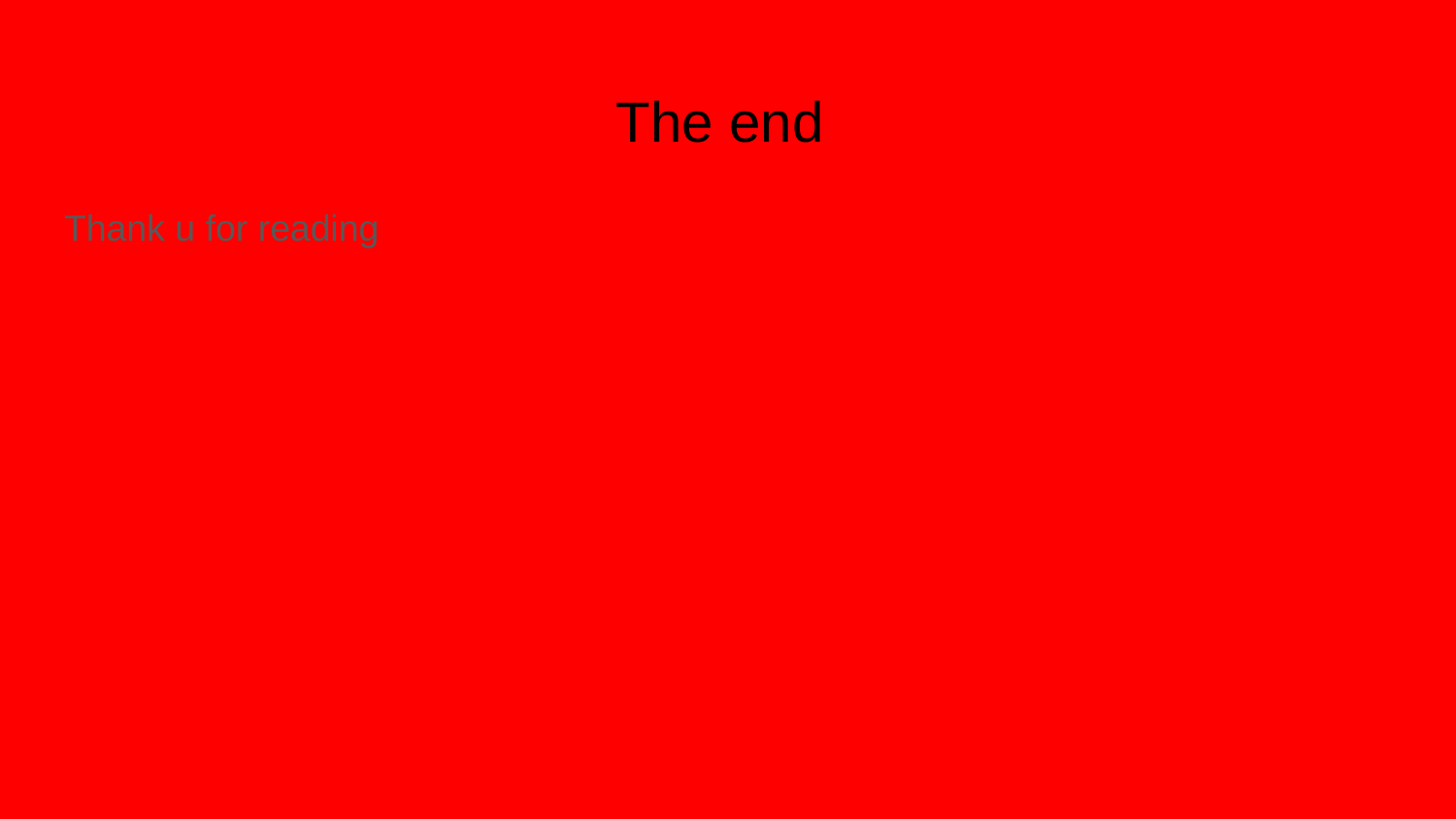

# The end
Thank u for reading